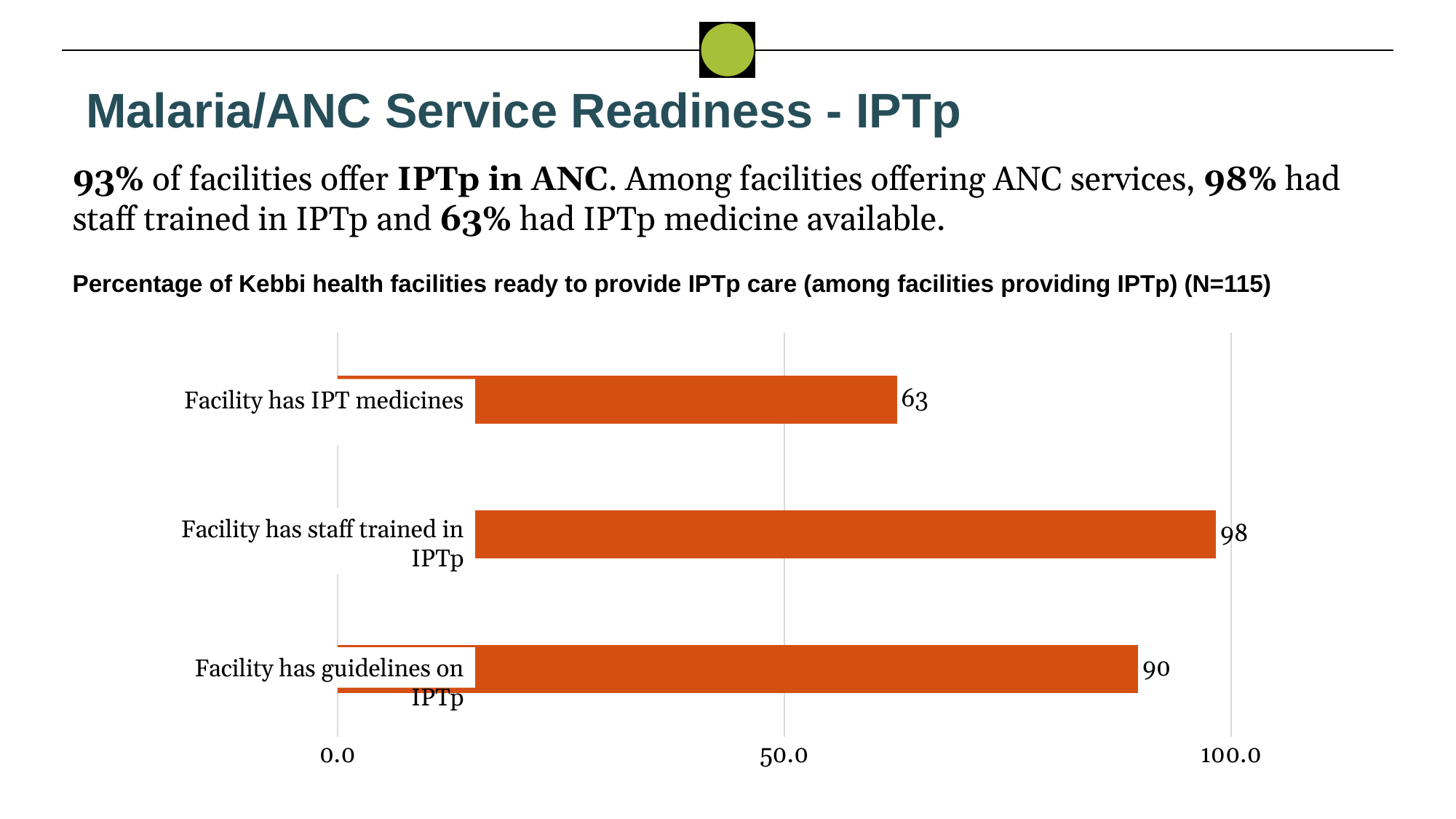

Malaria/ANC Service Readiness - IPTp
93% of facilities offer IPTp in ANC. Among facilities offering ANC services, 98% had staff trained in IPTp and 63% had IPTp medicine available.
Percentage of Kebbi health facilities ready to provide IPTp care (among facilities providing IPTp) (N=115)

### Chart

| Category |  |
|---|---|
| Facility has national guidelines/checklists on IPTp | 89.6 |
| Facility has staff trained in IPTp | 98.3 |
| IPT medicine | 62.61 |
Facility has IPT medicines
Facility has staff trained in IPTp
Facility has guidelines on IPTp